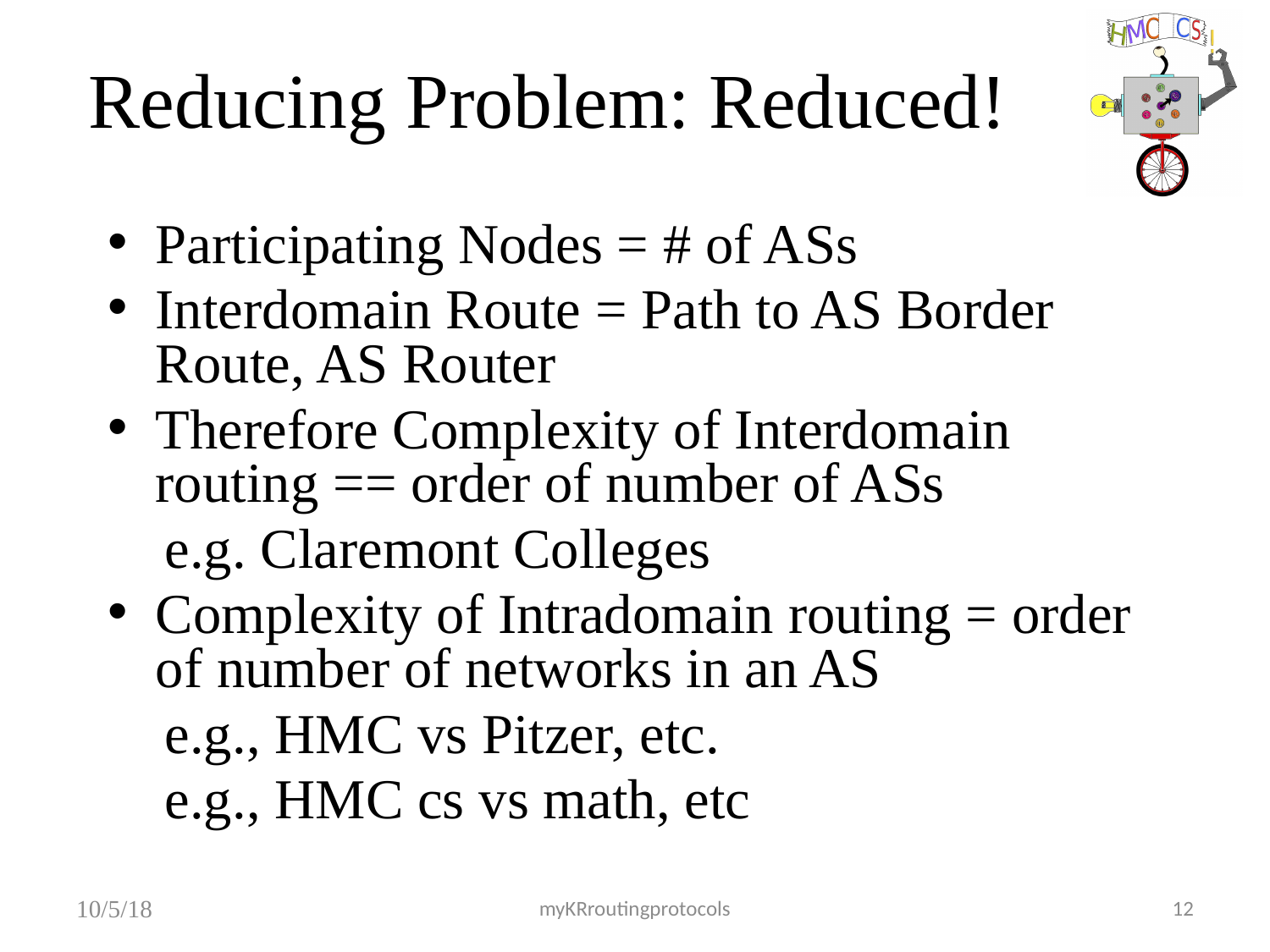

# Reducing Problem: Reduced!
Participating Nodes = # of ASs
Interdomain Route = Path to AS Border Route, AS Router
Therefore Complexity of Interdomain routing == order of number of ASs
    e.g. Claremont Colleges
Complexity of Intradomain routing = order of number of networks in an AS
    e.g., HMC vs Pitzer, etc.
    e.g., HMC cs vs math, etc

10/5/18
myKRroutingprotocols
12